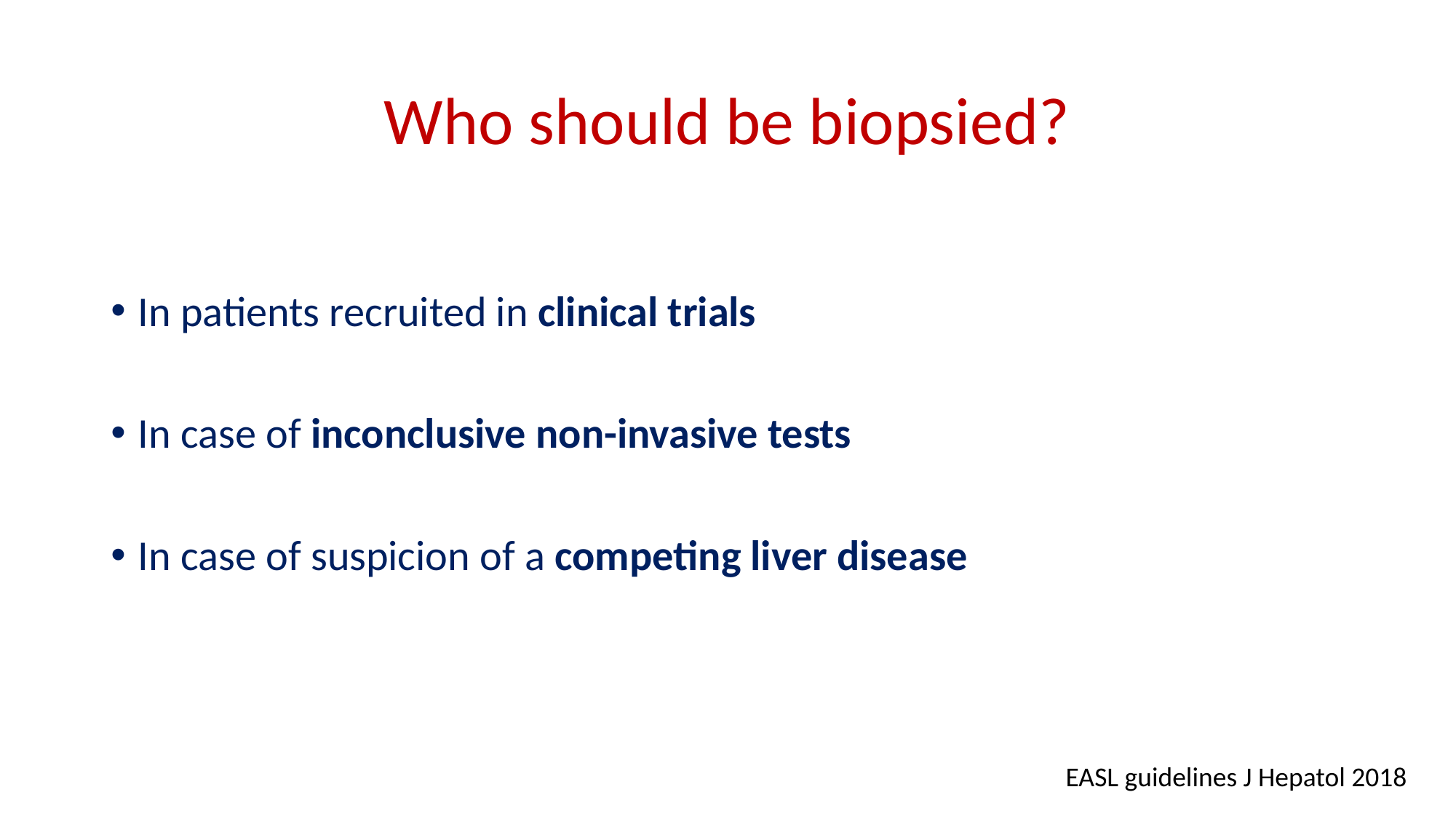

# Who should be biopsied?

In patients recruited in clinical trials

In case of inconclusive non-invasive tests

In case of suspicion of a competing liver disease
EASL guidelines J Hepatol 2018